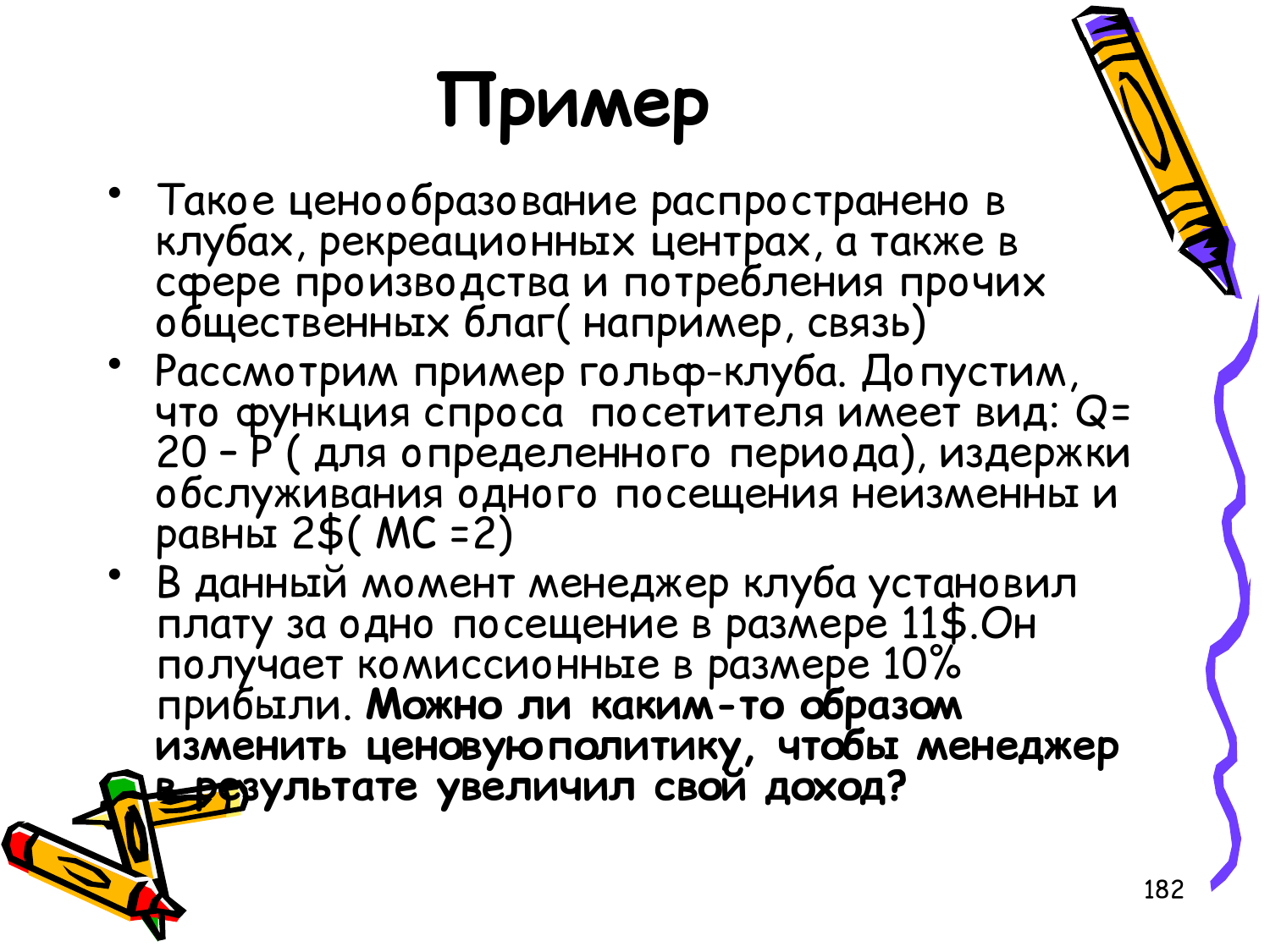

# Пример
Такое ценообразование распространено в клубах, рекреационных центрах, а также в сфере производства и потребления прочих общественных благ( например, связь)
Рассмотрим пример гольф-клуба. Допустим, что функция спроса  посетителя имеет вид: Q= 20 – P ( для определенного периода), издержки обслуживания одного посещения неизменны и равны 2$( MC =2)
В данный момент менеджер клуба установил плату за одно посещение в размере 11$.Он получает комиссионные в размере 10% прибыли. Можно ли каким-то образом изменить ценовую политику, чтобы менеджер в результате увеличил свой доход?

182